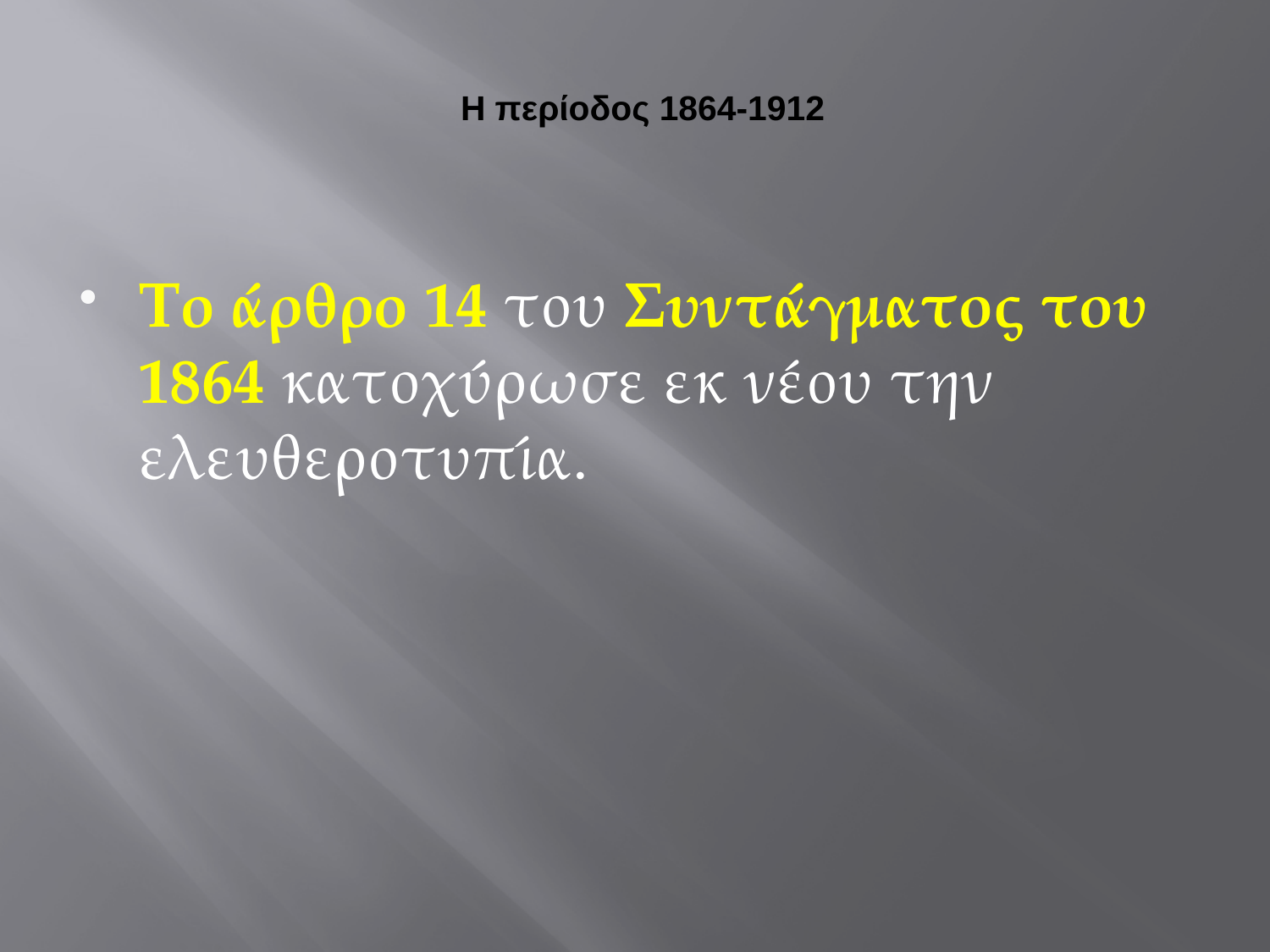

# Η περίοδος 1864-1912

Το άρθρο 14 του Συντάγματος του 1864 κατοχύρωσε εκ νέου την ελευθεροτυπία.